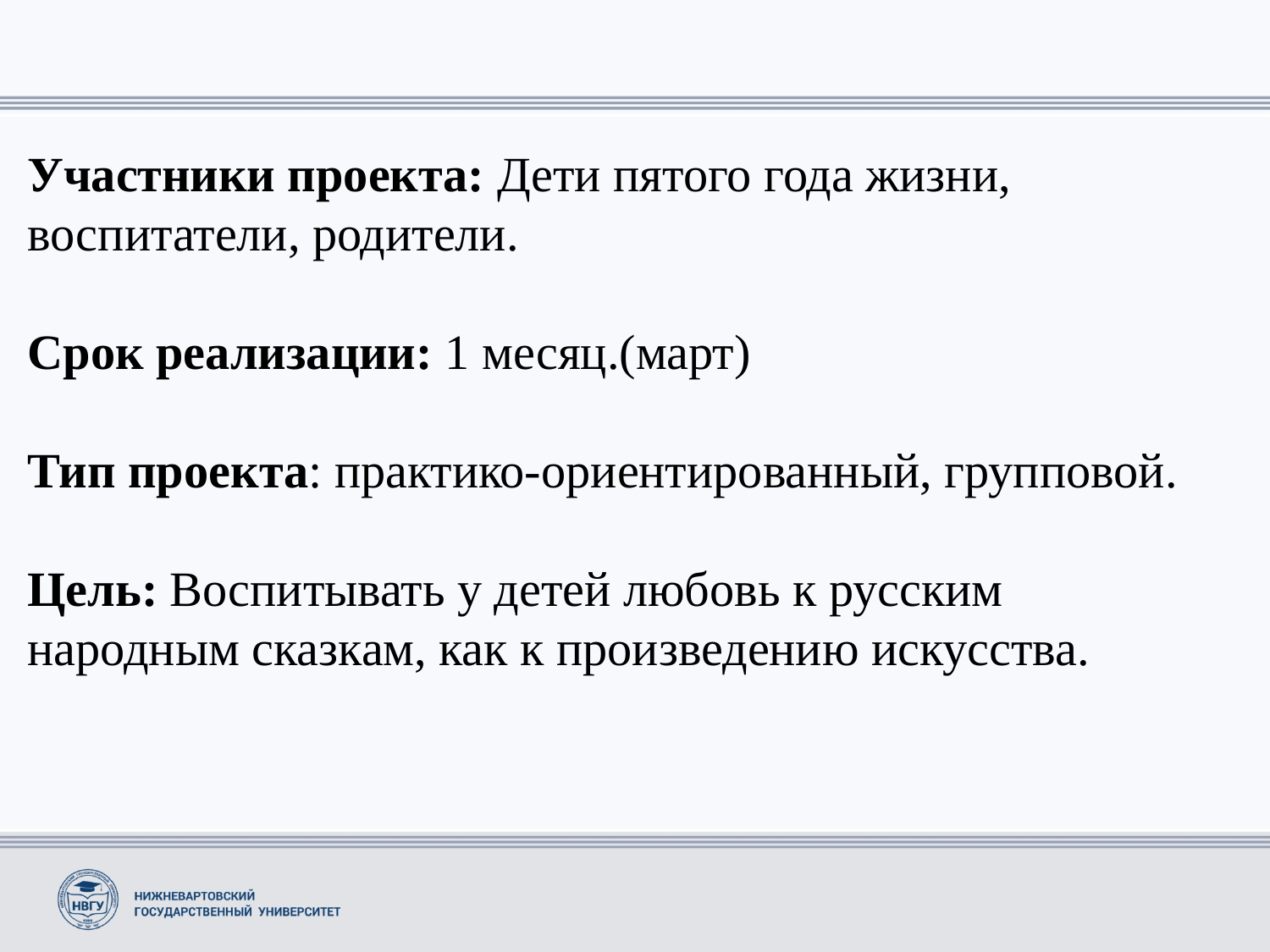

Участники проекта: Дети пятого года жизни, воспитатели, родители.
Срок реализации: 1 месяц.(март)
Тип проекта: практико-ориентированный, групповой.
Цель: Воспитывать у детей любовь к русским народным сказкам, как к произведению искусства.